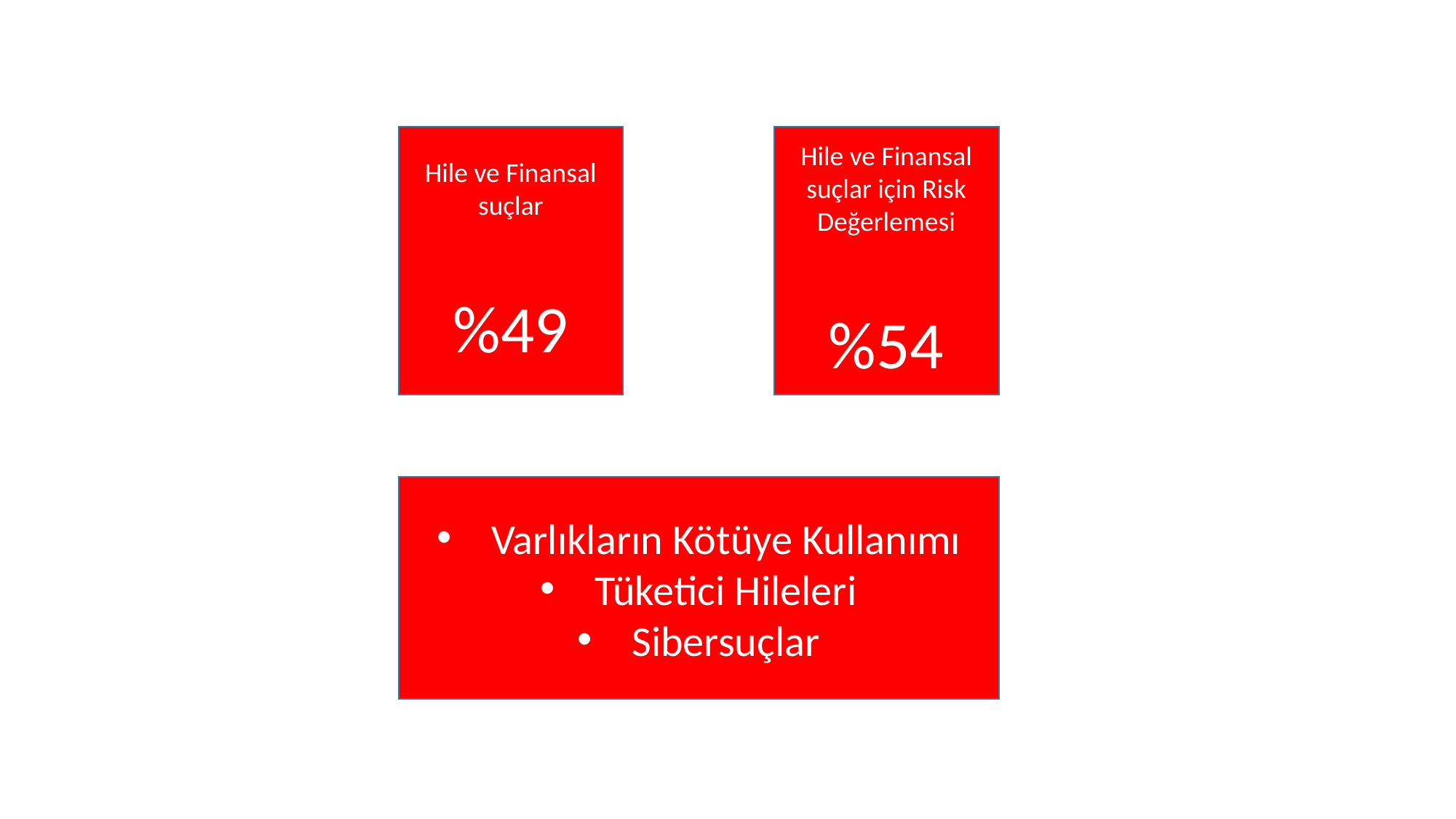

Hile ve Finansal suçlar

%49
Hile ve Finansal suçlar için Risk Değerlemesi

%54
Varlıkların Kötüye Kullanımı
Tüketici Hileleri
Sibersuçlar